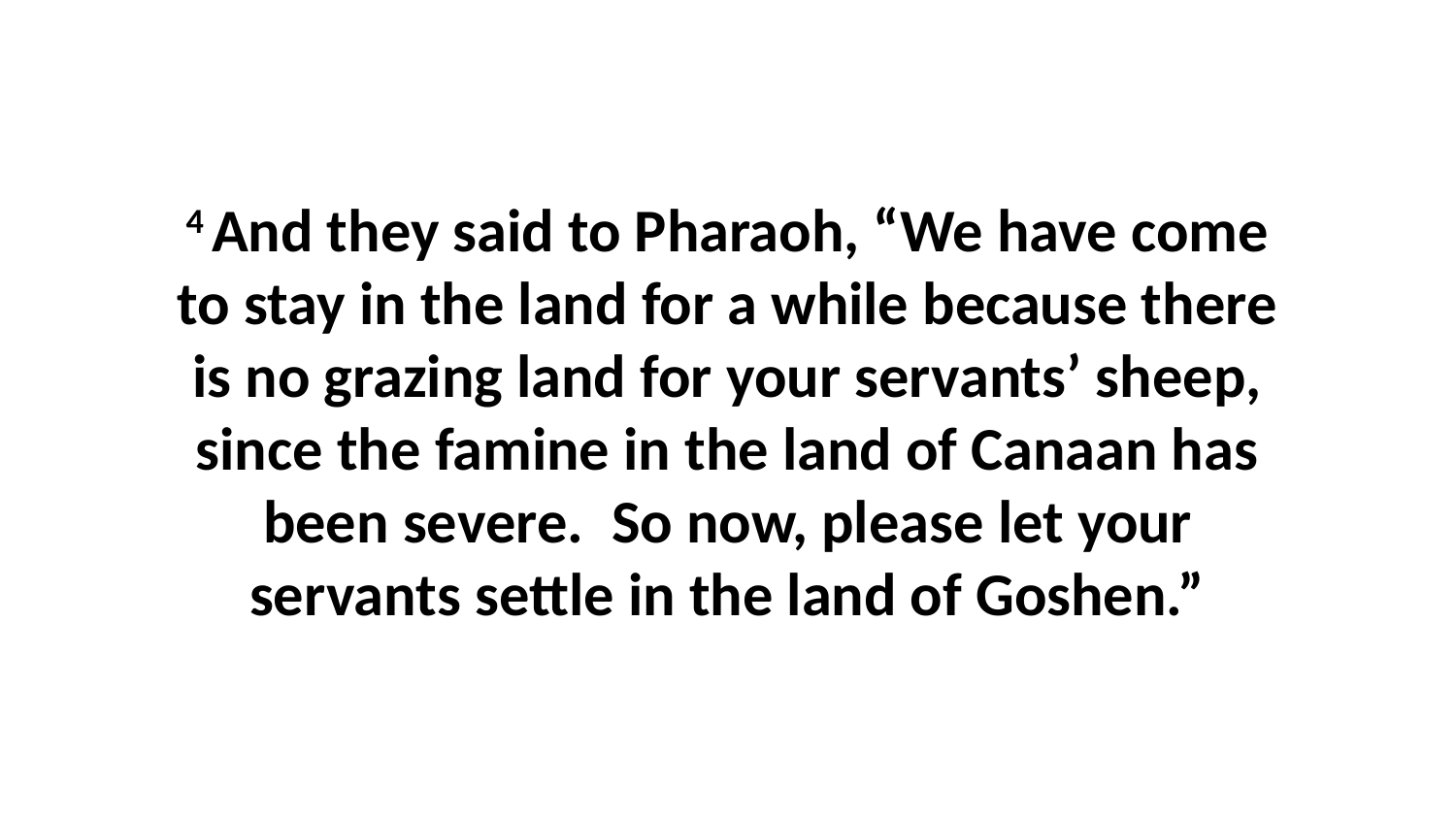

4 And they said to Pharaoh, “We have come to stay in the land for a while because there is no grazing land for your servants’ sheep, since the famine in the land of Canaan has been severe.  So now, please let your servants settle in the land of Goshen.”